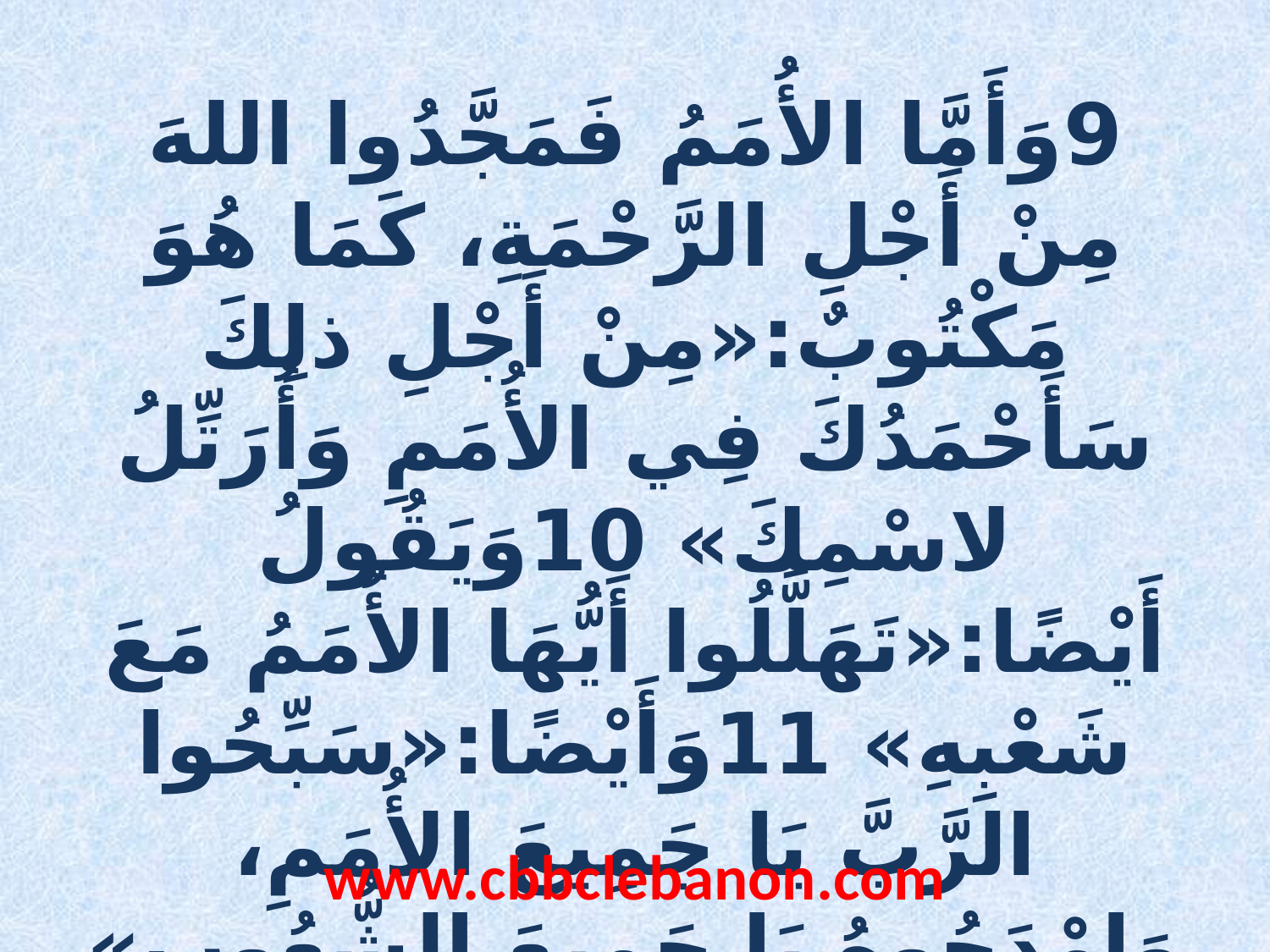

9وَأَمَّا الأُمَمُ فَمَجَّدُوا اللهَ مِنْ أَجْلِ الرَّحْمَةِ، كَمَا هُوَ مَكْتُوبٌ:«مِنْ أَجْلِ ذلِكَ سَأَحْمَدُكَ فِي الأُمَمِ وَأُرَتِّلُ لاسْمِكَ» 10وَيَقُولُ أَيْضًا:«تَهَلَّلُوا أَيُّهَا الأُمَمُ مَعَ شَعْبِهِ» 11وَأَيْضًا:«سَبِّحُوا الرَّبَّ يَا جَمِيعَ الأُمَمِ، وَامْدَحُوهُ يَا جَمِيعَ الشُّعُوبِ» 12وَأَيْضًا يَقُولُ إِشَعْيَاءُ:«سَيَكُونُ أَصْلُ يَسَّى وَالْقَائِمُ لِيَسُودَ عَلَى الأُمَمِ، عَلَيْهِ سَيَكُونُ رَجَاءُ الأُمَمِ».

www.cbbclebanon.com